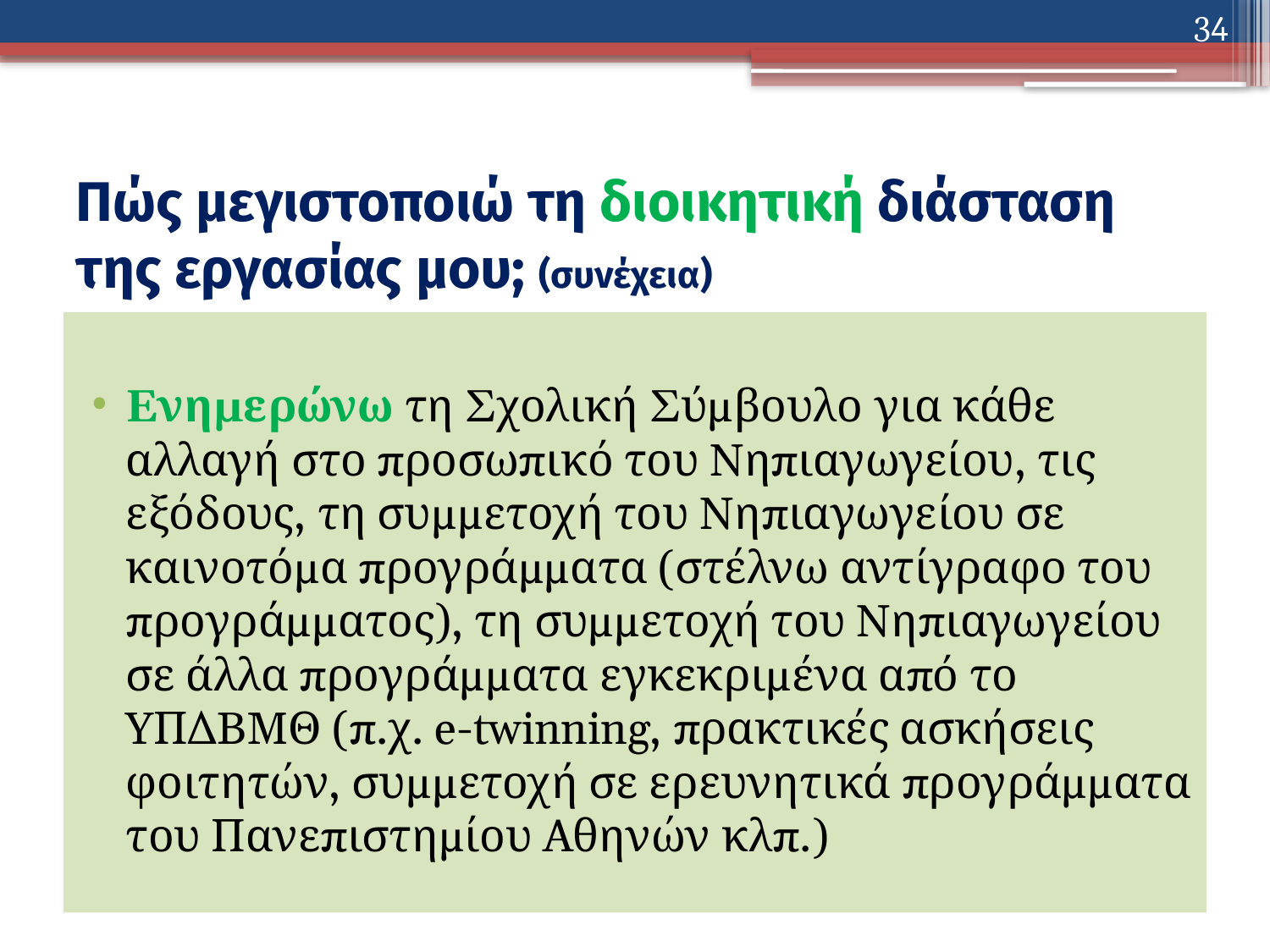

34
# Πώς μεγιστοποιώ τη διοικητική διάσταση της εργασίας μου; (συνέχεια)

Ενημερώνω τη Σχολική Σύμβουλο για κάθε αλλαγή στο προσωπικό του Νηπιαγωγείου, τις εξόδους, τη συμμετοχή του Νηπιαγωγείου σε καινοτόμα προγράμματα (στέλνω αντίγραφο του προγράμματος), τη συμμετοχή του Νηπιαγωγείου σε άλλα προγράμματα εγκεκριμένα από το ΥΠΔΒΜΘ (π.χ. e-twinning, πρακτικές ασκήσεις φοιτητών, συμμετοχή σε ερευνητικά προγράμματα του Πανεπιστημίου Αθηνών κλπ.)